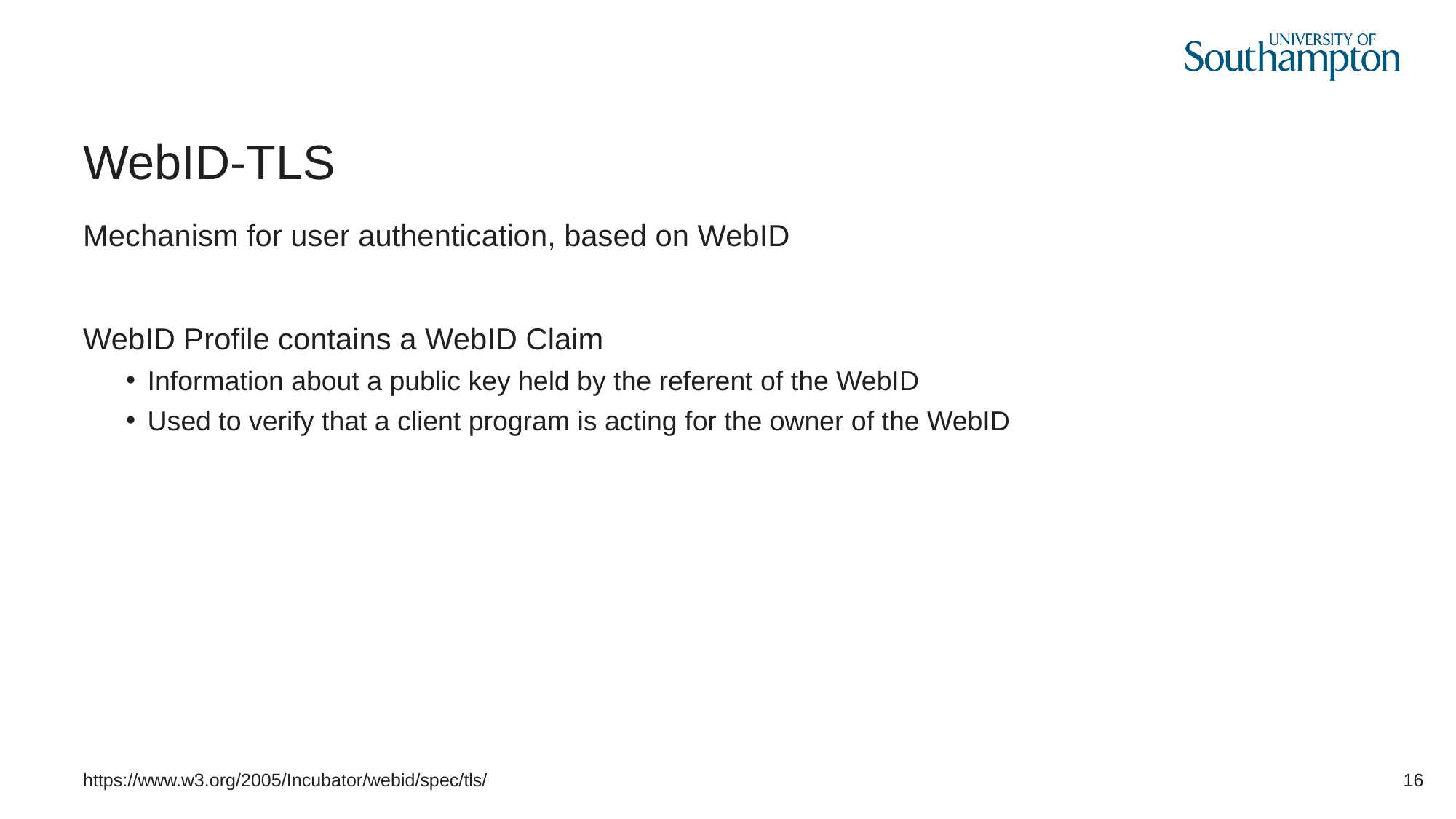

# WebID-TLS
Mechanism for user authentication, based on WebID

WebID Profile contains a WebID Claim
Information about a public key held by the referent of the WebID
Used to verify that a client program is acting for the owner of the WebID
https://www.w3.org/2005/Incubator/webid/spec/tls/